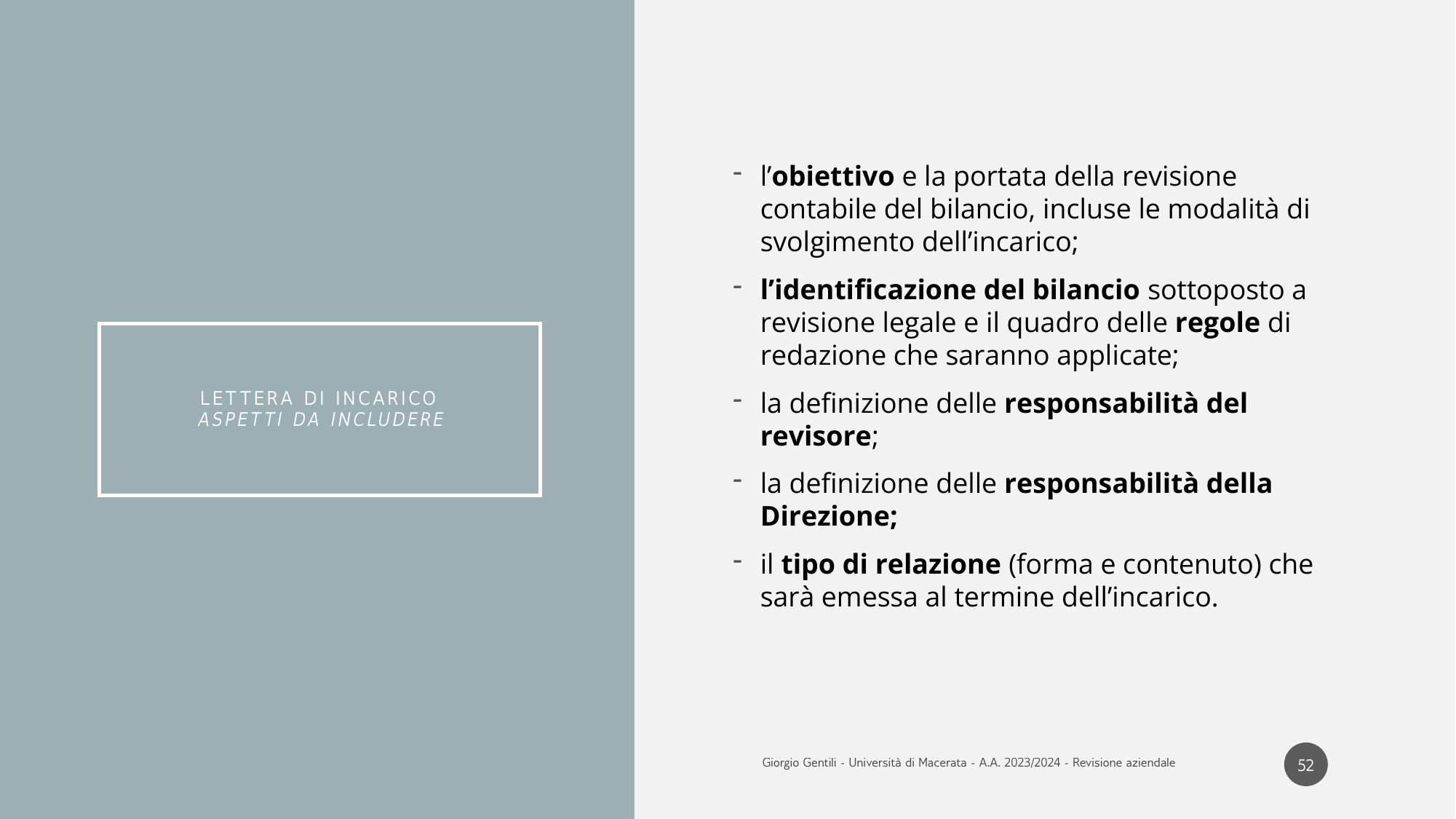

l’obiettivo e la portata della revisione contabile del bilancio, incluse le modalità di svolgimento dell’incarico;
l’identificazione del bilancio sottoposto a revisione legale e il quadro delle regole di redazione che saranno applicate;
la definizione delle responsabilità del revisore;
la definizione delle responsabilità della Direzione;
il tipo di relazione (forma e contenuto) che sarà emessa al termine dell’incarico.

# Lettera di incarico Aspetti da includere
52
Giorgio Gentili - Università di Macerata - A.A. 2023/2024 - Revisione aziendale